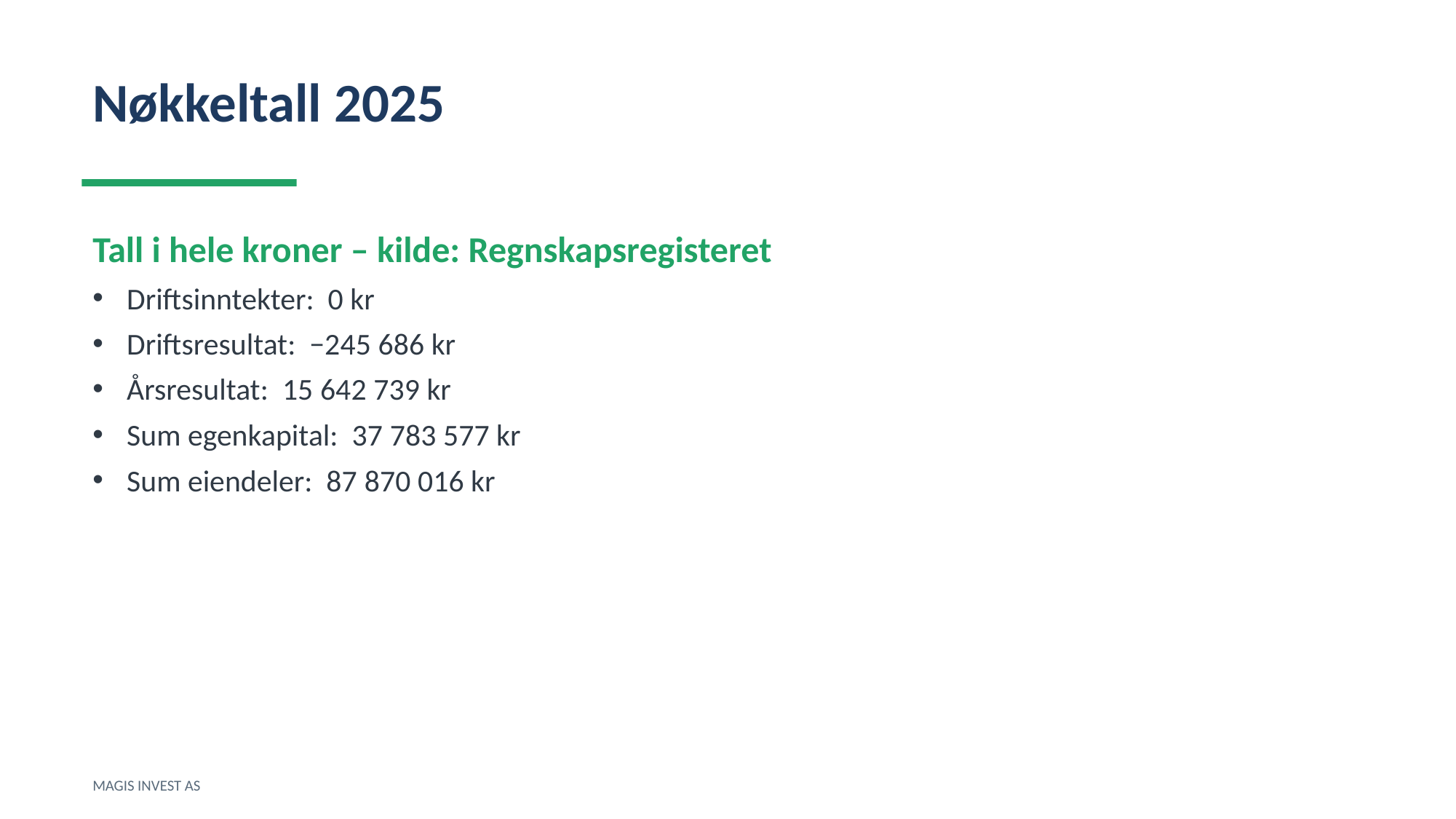

Nøkkeltall 2025

Tall i hele kroner – kilde: Regnskapsregisteret
Driftsinntekter:  0 kr
Driftsresultat:  −245 686 kr
Årsresultat:  15 642 739 kr
Sum egenkapital:  37 783 577 kr
Sum eiendeler:  87 870 016 kr
MAGIS INVEST AS